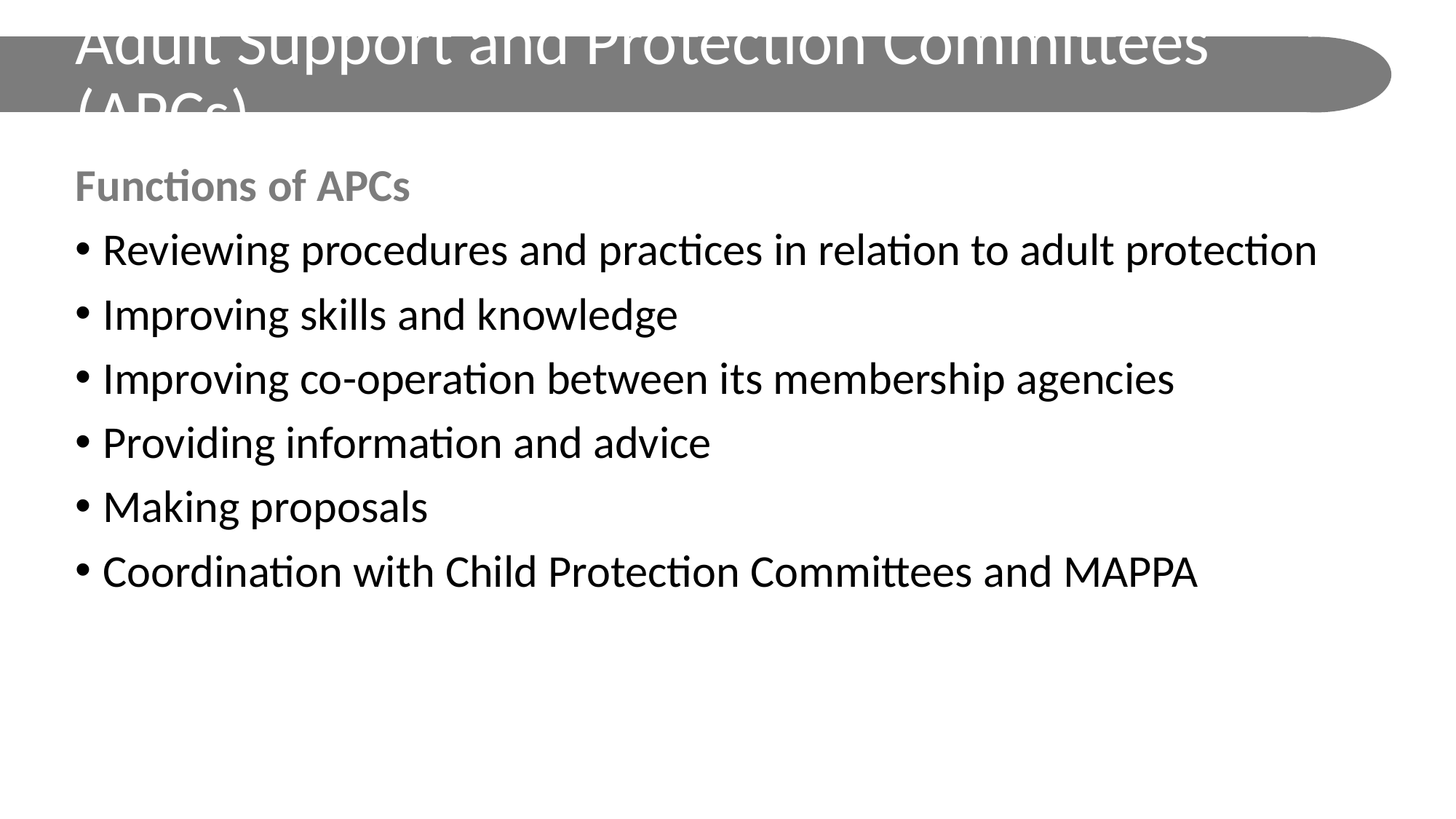

# Adult Support and Protection Committees (APCs)

Functions of APCs
Reviewing procedures and practices in relation to adult protection
Improving skills and knowledge
Improving co-operation between its membership agencies
Providing information and advice
Making proposals
Coordination with Child Protection Committees and MAPPA